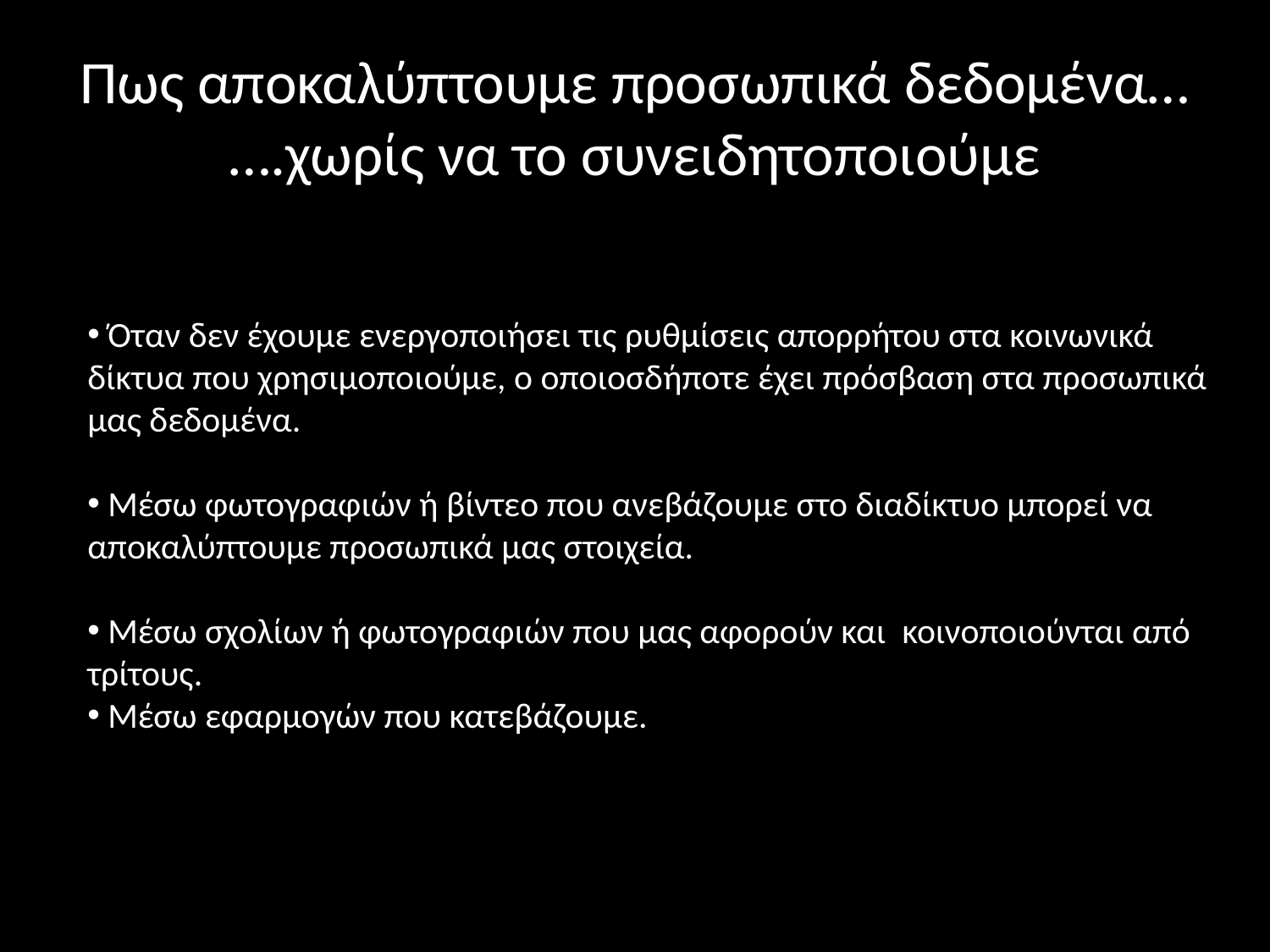

# Πως αποκαλύπτουμε προσωπικά δεδομένα… ….χωρίς να το συνειδητοποιούμε
 Όταν δεν έχουμε ενεργοποιήσει τις ρυθμίσεις απορρήτου στα κοινωνικά δίκτυα που χρησιμοποιούμε, ο οποιοσδήποτε έχει πρόσβαση στα προσωπικά μας δεδομένα.

 Μέσω φωτογραφιών ή βίντεο που ανεβάζουμε στο διαδίκτυο μπορεί να αποκαλύπτουμε προσωπικά μας στοιχεία.

 Μέσω σχολίων ή φωτογραφιών που μας αφορούν και  κοινοποιούνται από τρίτους.
 Μέσω εφαρμογών που κατεβάζουμε.